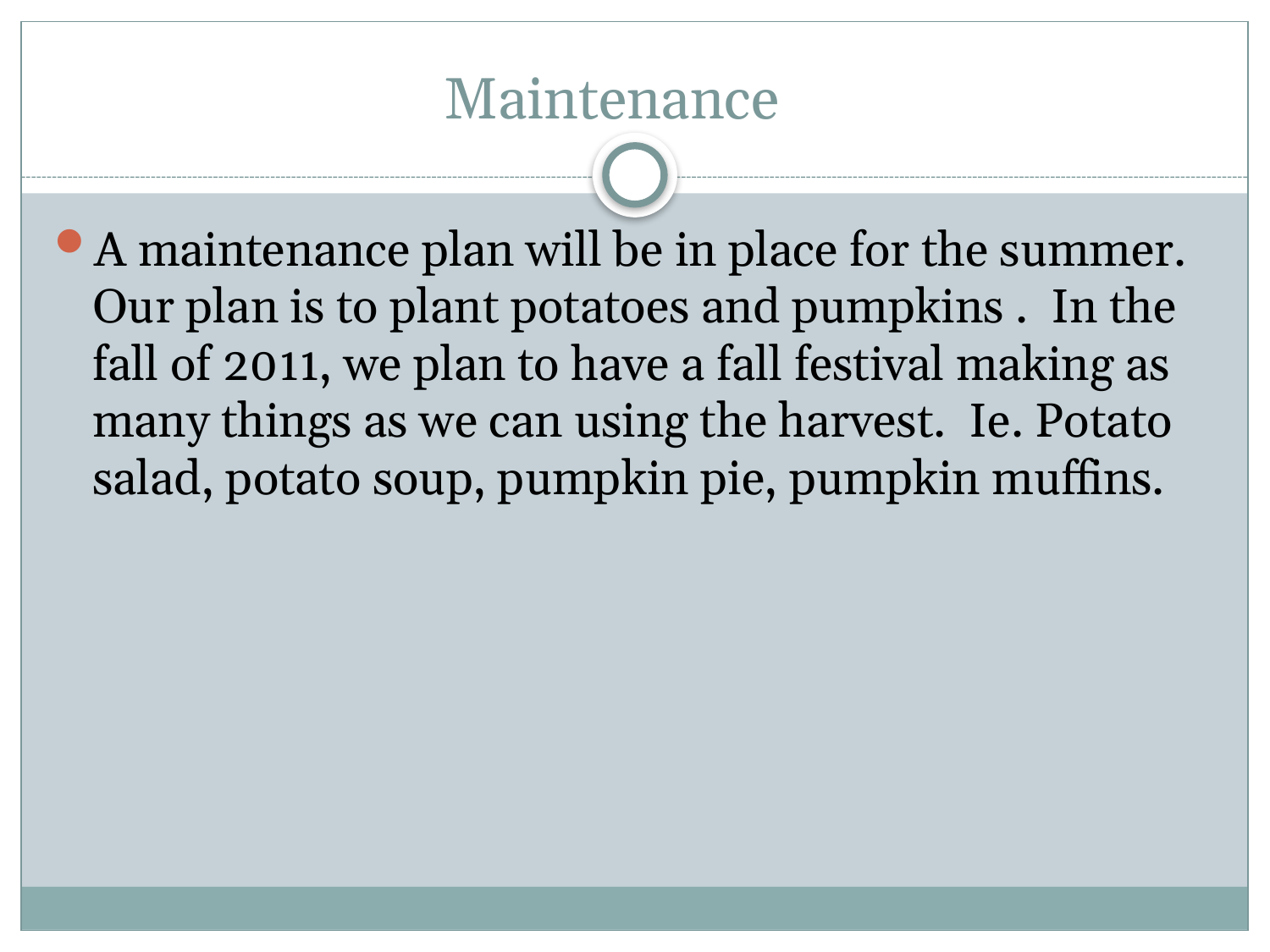

# Maintenance
A maintenance plan will be in place for the summer.  Our plan is to plant potatoes and pumpkins .  In the fall of 2011, we plan to have a fall festival making as many things as we can using the harvest.  Ie. Potato salad, potato soup, pumpkin pie, pumpkin muffins.